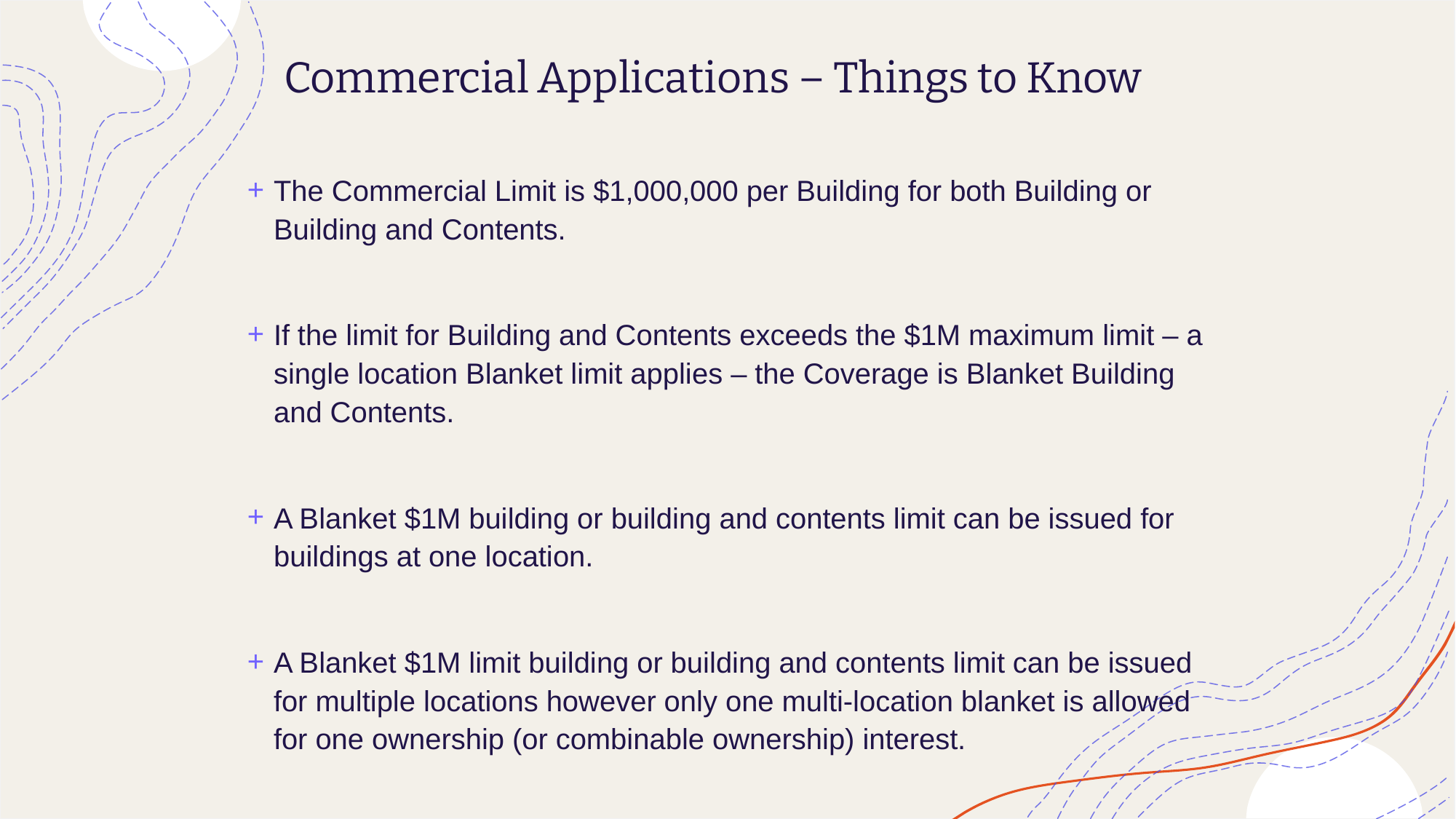

# Commercial Applications – Things to Know
The Commercial Limit is $1,000,000 per Building for both Building or Building and Contents.

If the limit for Building and Contents exceeds the $1M maximum limit – a single location Blanket limit applies – the Coverage is Blanket Building and Contents.

A Blanket $1M building or building and contents limit can be issued for buildings at one location.

A Blanket $1M limit building or building and contents limit can be issued for multiple locations however only one multi-location blanket is allowed for one ownership (or combinable ownership) interest.